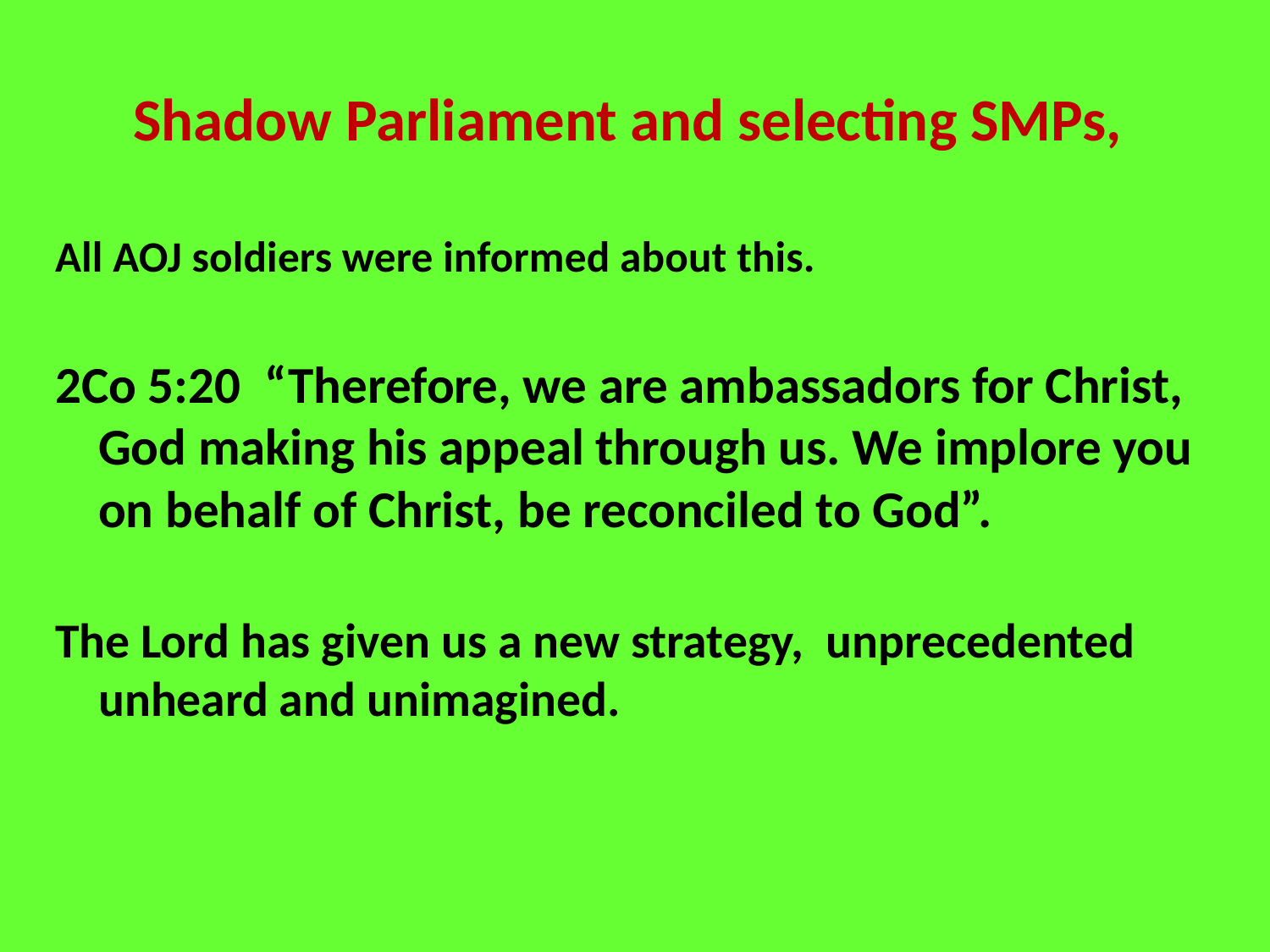

# Shadow Parliament and selecting SMPs,
All AOJ soldiers were informed about this.

2Co 5:20  “Therefore, we are ambassadors for Christ, God making his appeal through us. We implore you on behalf of Christ, be reconciled to God”.
The Lord has given us a new strategy,  unprecedented unheard and unimagined.